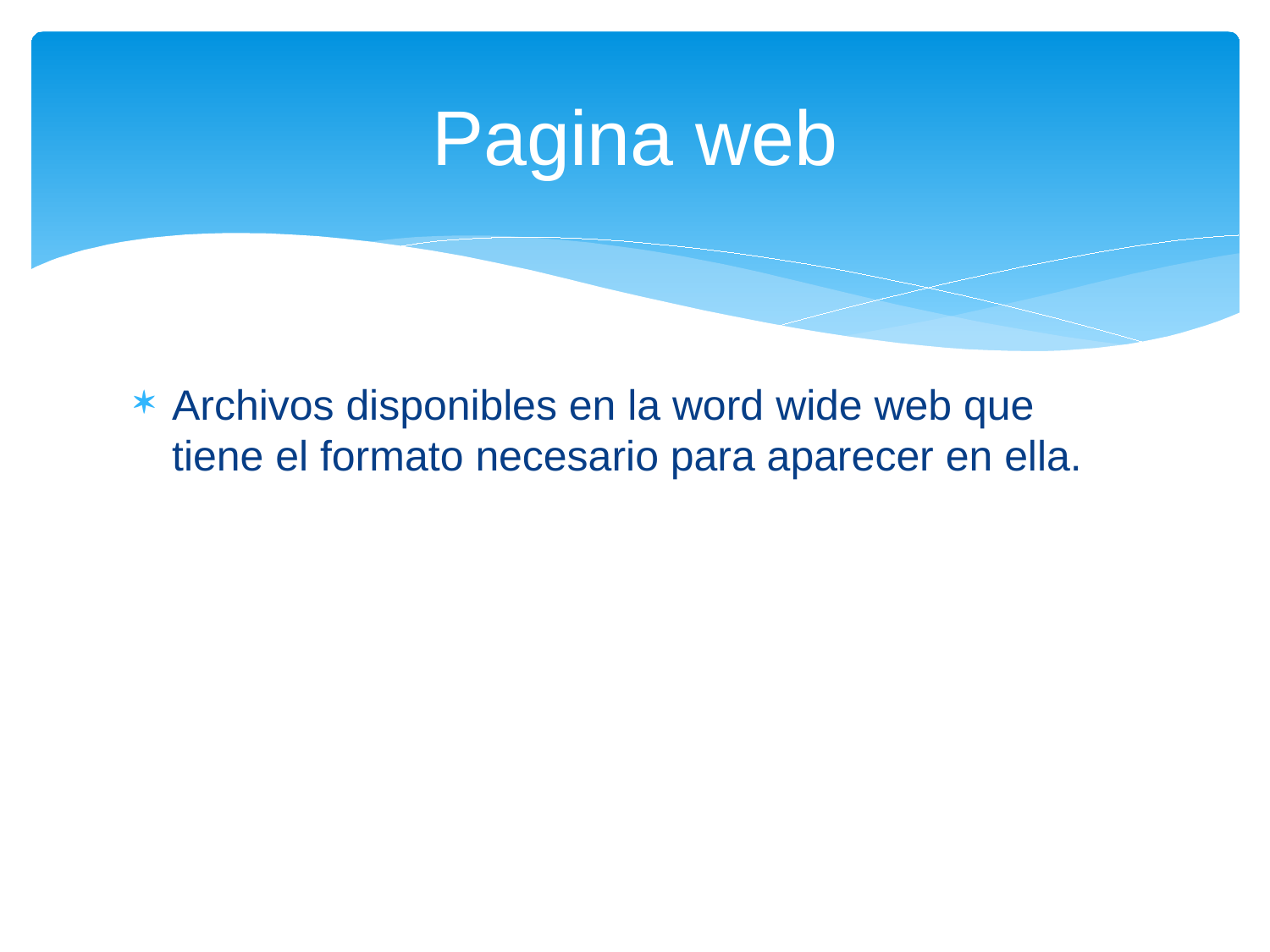

# Pagina web
Archivos disponibles en la word wide web que tiene el formato necesario para aparecer en ella.